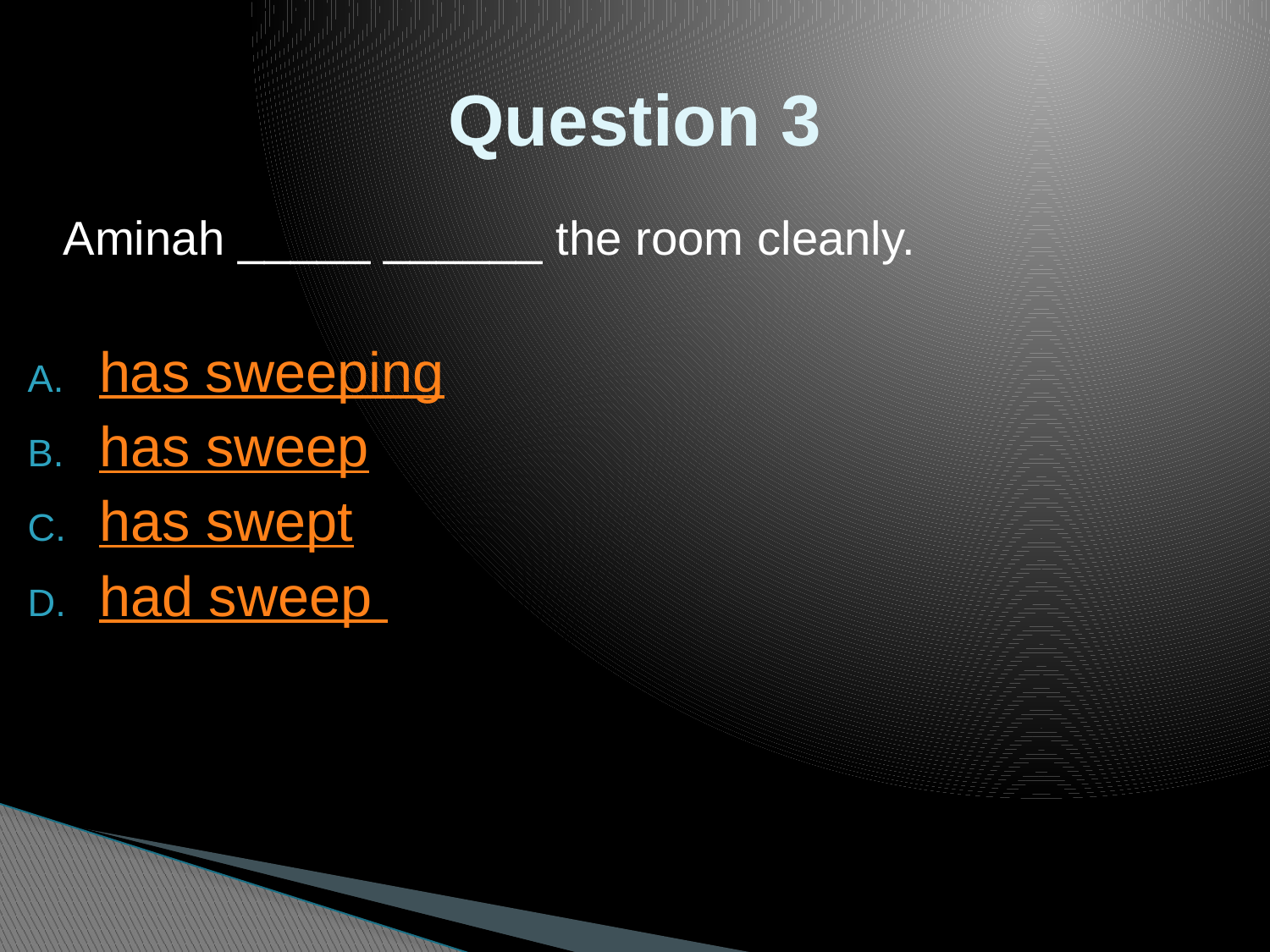

# Question 3
	Aminah _____ ______ the room cleanly.

has sweeping
has sweep
has swept
had sweep